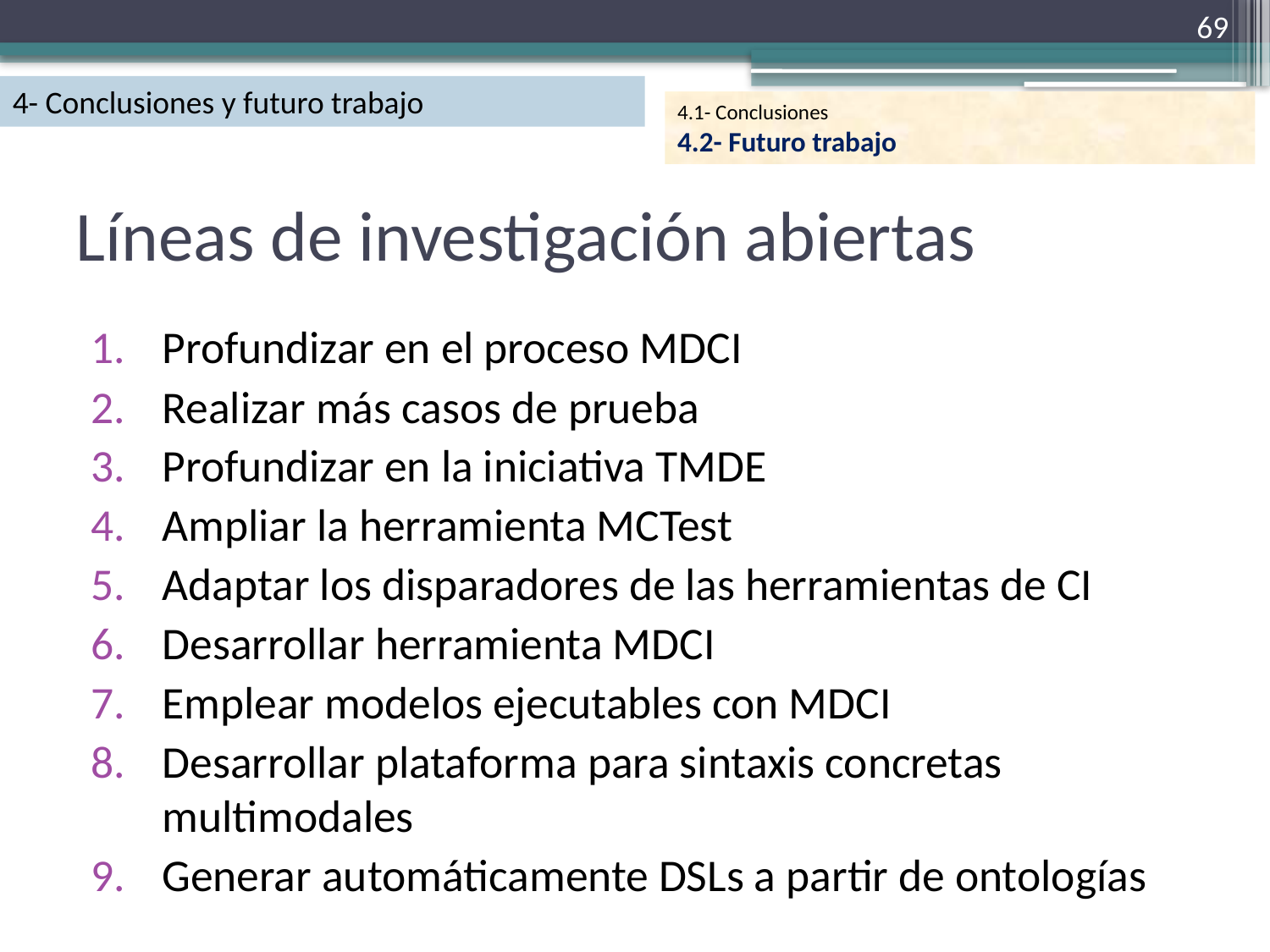

69
4- Conclusiones y futuro trabajo
4.1- Conclusiones
4.2- Futuro trabajo
# Líneas de investigación abiertas
Profundizar en el proceso MDCI
Realizar más casos de prueba
Profundizar en la iniciativa TMDE
Ampliar la herramienta MCTest
Adaptar los disparadores de las herramientas de CI
Desarrollar herramienta MDCI
Emplear modelos ejecutables con MDCI
Desarrollar plataforma para sintaxis concretas multimodales
Generar automáticamente DSLs a partir de ontologías